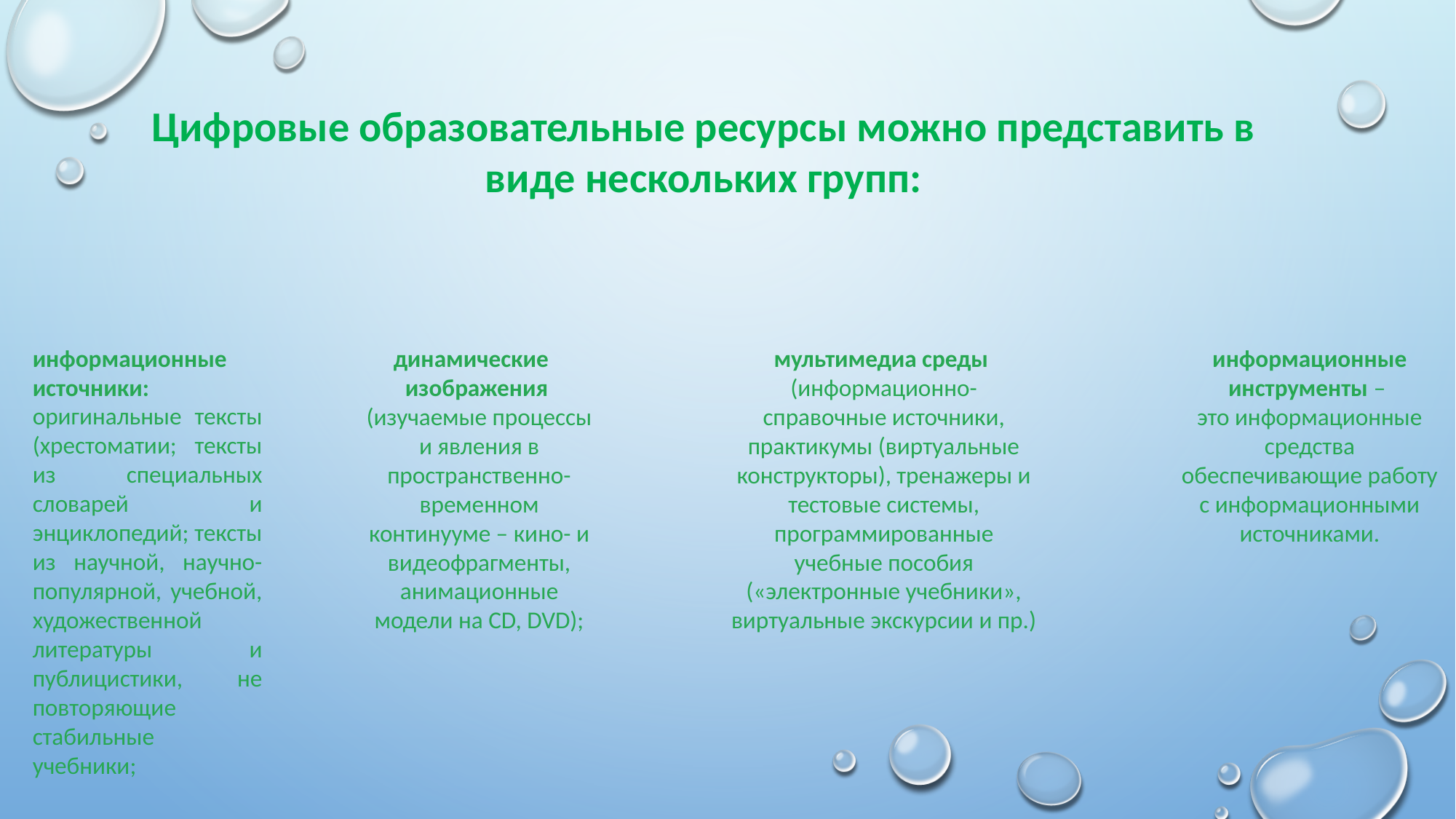

#
Цифровые образовательные ресурсы можно представить в виде нескольких групп:
информационные источники:
оригинальные тексты (хрестоматии; тексты из специальных словарей и энциклопедий; тексты из научной, научно-популярной, учебной, художественной литературы и публицистики, не повторяющие стабильные учебники;
динамические    изображения
(изучаемые процессы и явления в пространственно-временном континууме – кино- и видеофрагменты, анимационные модели на CD, DVD);
мультимедиа среды
(информационно-справочные источники, практикумы (виртуальные конструкторы), тренажеры и тестовые системы, программированные учебные пособия («электронные учебники», виртуальные экскурсии и пр.)
информационные инструменты –
это информационные средства обеспечивающие работу с информационными источниками.